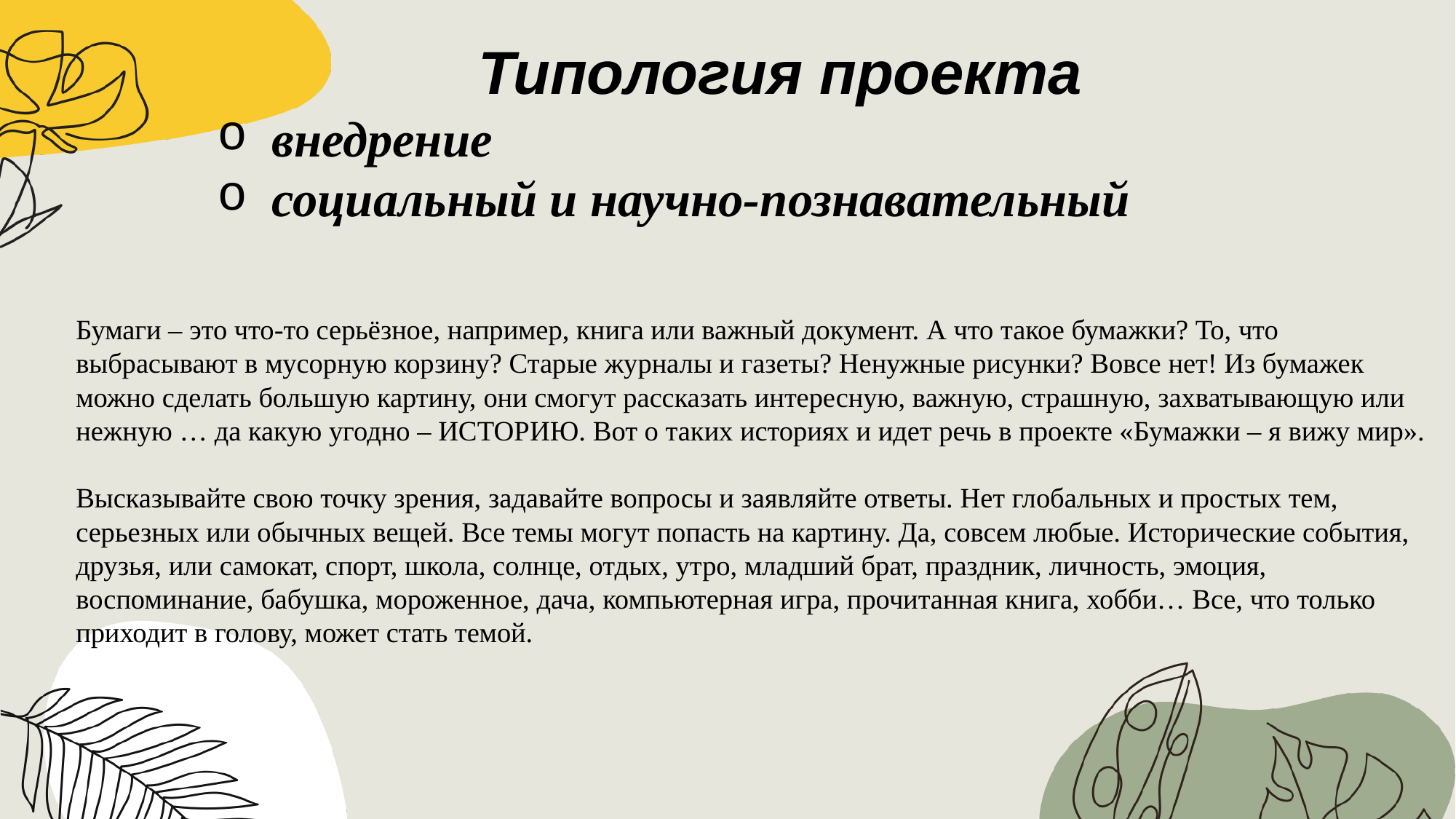

Типология проекта
внедрение
социальный и научно-познавательный
Бумаги – это что-то серьёзное, например, книга или важный документ. А что такое бумажки? То, что выбрасывают в мусорную корзину? Старые журналы и газеты? Ненужные рисунки? Вовсе нет! Из бумажек можно сделать большую картину, они смогут рассказать интересную, важную, страшную, захватывающую или нежную … да какую угодно – ИСТОРИЮ. Вот о таких историях и идет речь в проекте «Бумажки – я вижу мир».

Высказывайте свою точку зрения, задавайте вопросы и заявляйте ответы. Нет глобальных и простых тем, серьезных или обычных вещей. Все темы могут попасть на картину. Да, совсем любые. Исторические события, друзья, или самокат, спорт, школа, солнце, отдых, утро, младший брат, праздник, личность, эмоция, воспоминание, бабушка, мороженное, дача, компьютерная игра, прочитанная книга, хобби… Все, что только приходит в голову, может стать темой.